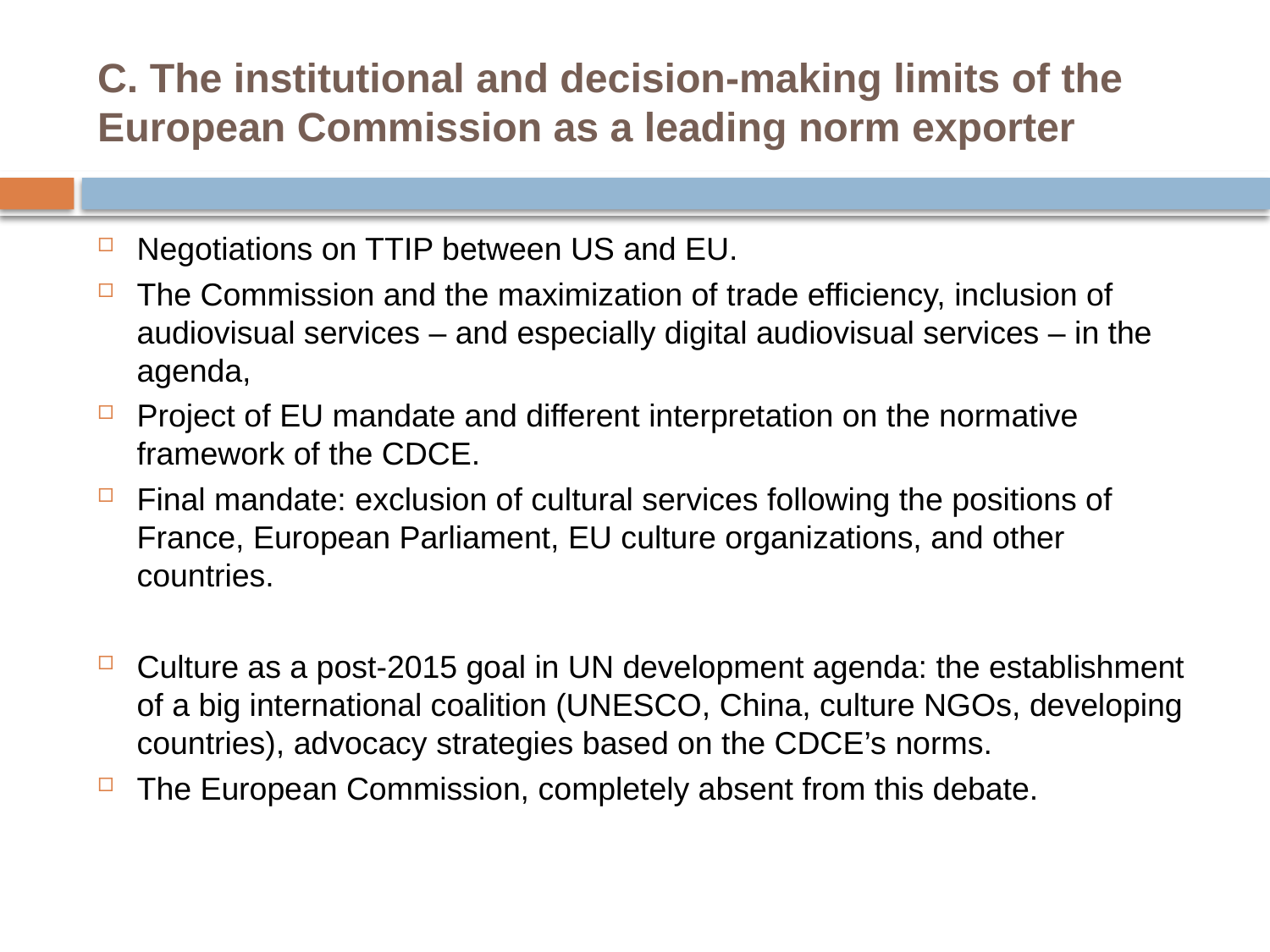

# C. The institutional and decision-making limits of the European Commission as a leading norm exporter
Negotiations on TTIP between US and EU.
The Commission and the maximization of trade efficiency, inclusion of audiovisual services – and especially digital audiovisual services – in the agenda,
Project of EU mandate and different interpretation on the normative framework of the CDCE.
Final mandate: exclusion of cultural services following the positions of France, European Parliament, EU culture organizations, and other countries.

Culture as a post-2015 goal in UN development agenda: the establishment of a big international coalition (UNESCO, China, culture NGOs, developing countries), advocacy strategies based on the CDCE’s norms.
The European Commission, completely absent from this debate.